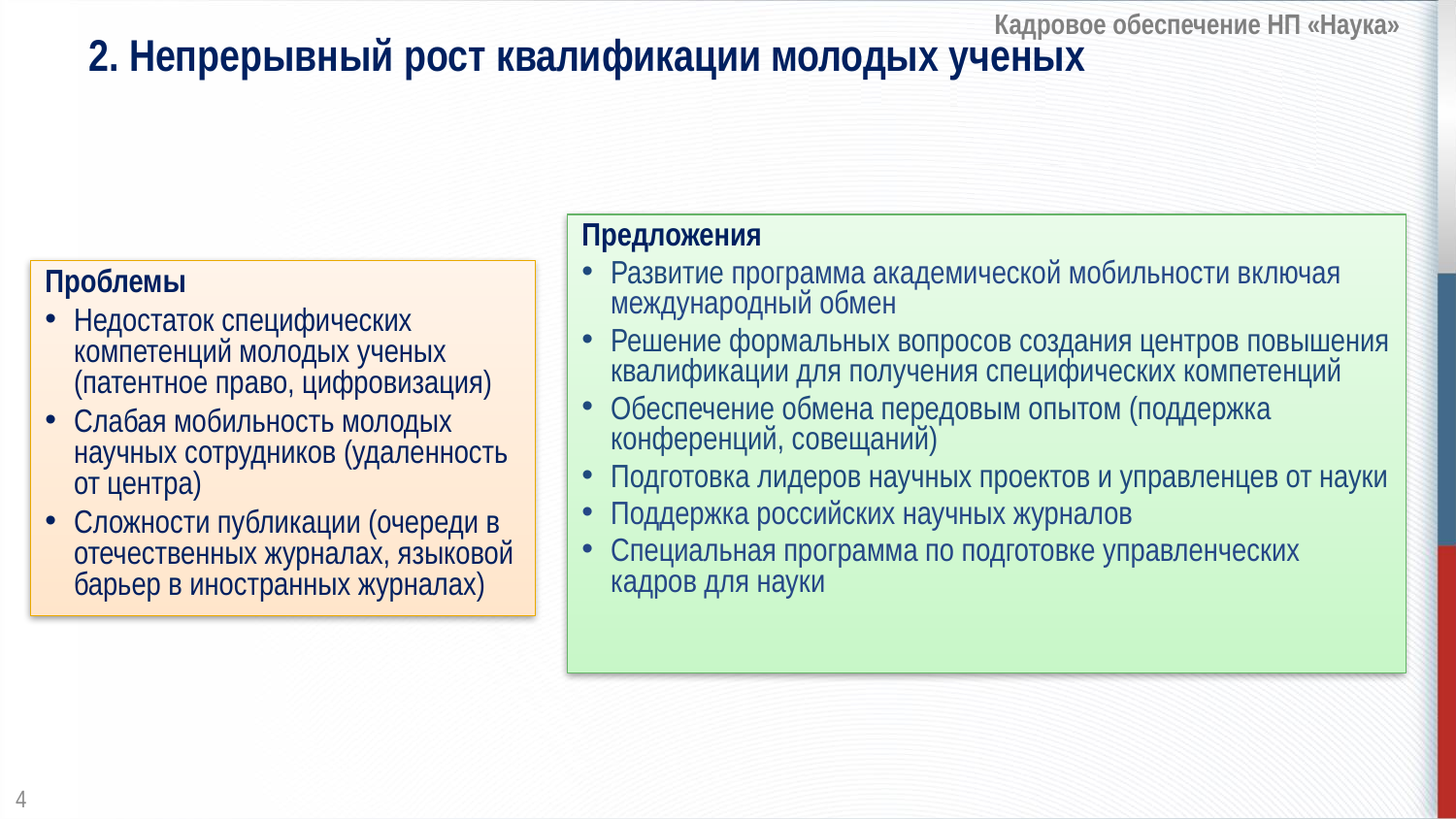

Кадровое обеспечение НП «Наука»
2. Непрерывный рост квалификации молодых ученых
Предложения
Развитие программа академической мобильности включая  международный обмен
Решение формальных вопросов создания центров повышения квалификации для получения специфических компетенций
Обеспечение обмена передовым опытом (поддержка конференций, совещаний)
Подготовка лидеров научных проектов и управленцев от науки
Поддержка российских научных журналов
Специальная программа по подготовке управленческих кадров для науки

Проблемы
Недостаток специфических компетенций молодых ученых (патентное право, цифровизация)
Слабая мобильность молодых научных сотрудников (удаленность от центра)
Сложности публикации (очереди в отечественных журналах, языковой барьер в иностранных журналах)
4